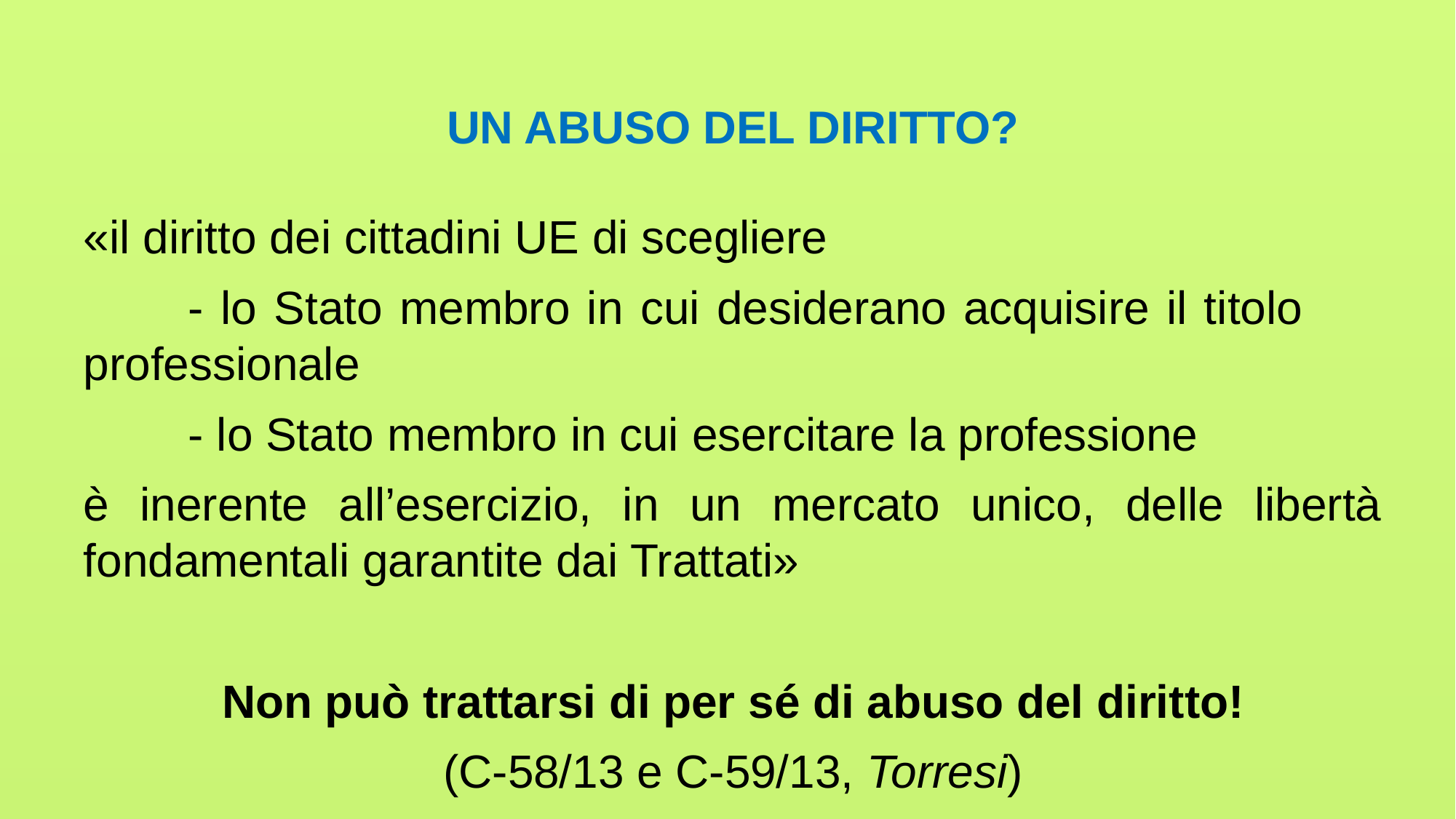

# UN ABUSO DEL DIRITTO?
«il diritto dei cittadini UE di scegliere
	- lo Stato membro in cui desiderano acquisire il titolo 	professionale
	- lo Stato membro in cui esercitare la professione
è inerente all’esercizio, in un mercato unico, delle libertà fondamentali garantite dai Trattati»

Non può trattarsi di per sé di abuso del diritto!
(C-58/13 e C-59/13, Torresi)